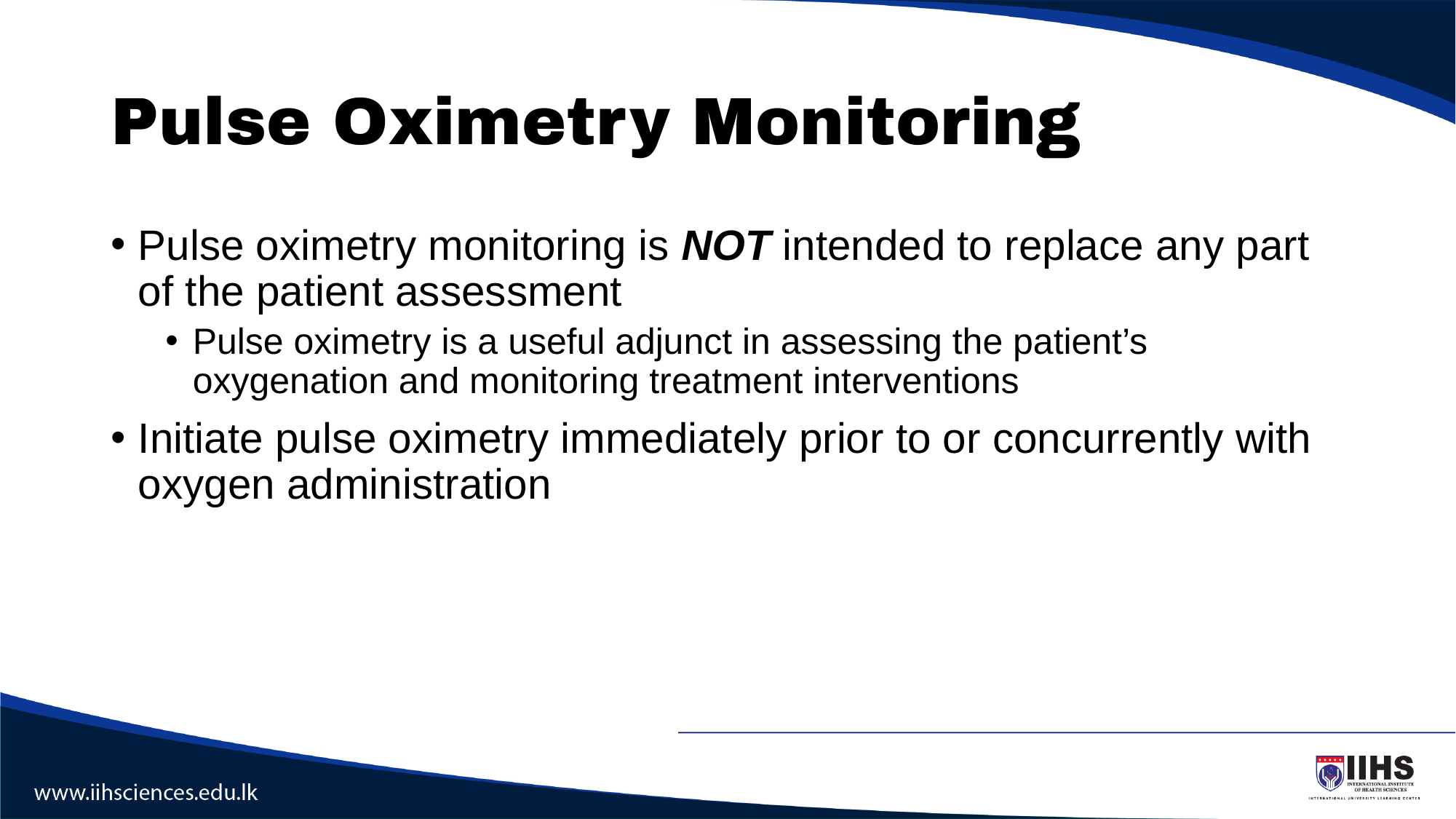

# Pulse Oximetry Monitoring
Pulse oximetry monitoring is NOT intended to replace any part of the patient assessment
Pulse oximetry is a useful adjunct in assessing the patient’s oxygenation and monitoring treatment interventions
Initiate pulse oximetry immediately prior to or concurrently with oxygen administration